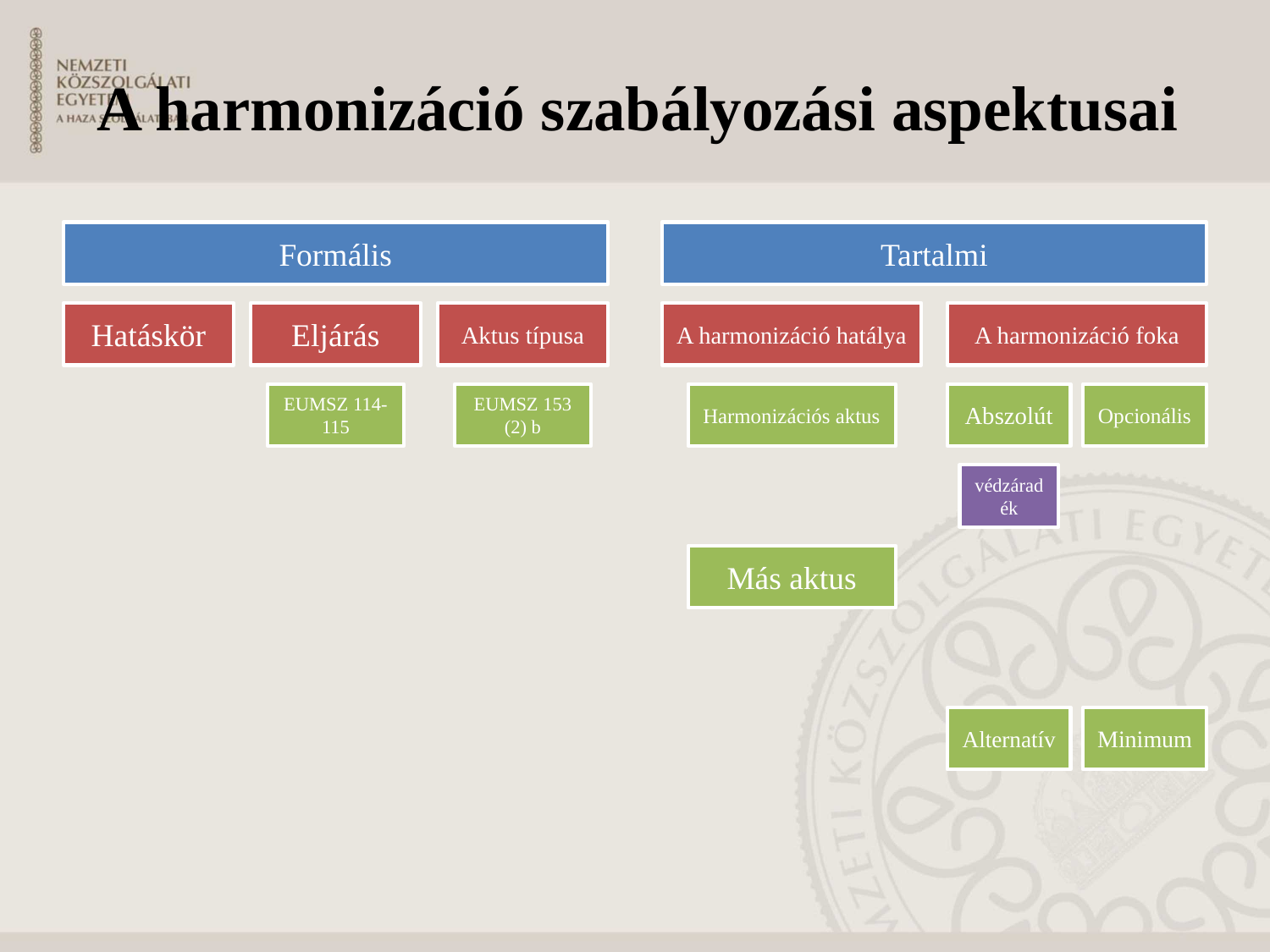

# A harmonizáció szabályozási aspektusai
Formális
A harmonizáció hatálya
A harmonizáció foka
Tartalmi
Hatáskör
Eljárás
Aktus típusa
Harmonizációs aktus
Más aktus
Abszolút
Opcionális
Alternatív
Minimum
EUMSZ 114-115
EUMSZ 153 (2) b
védzáradék